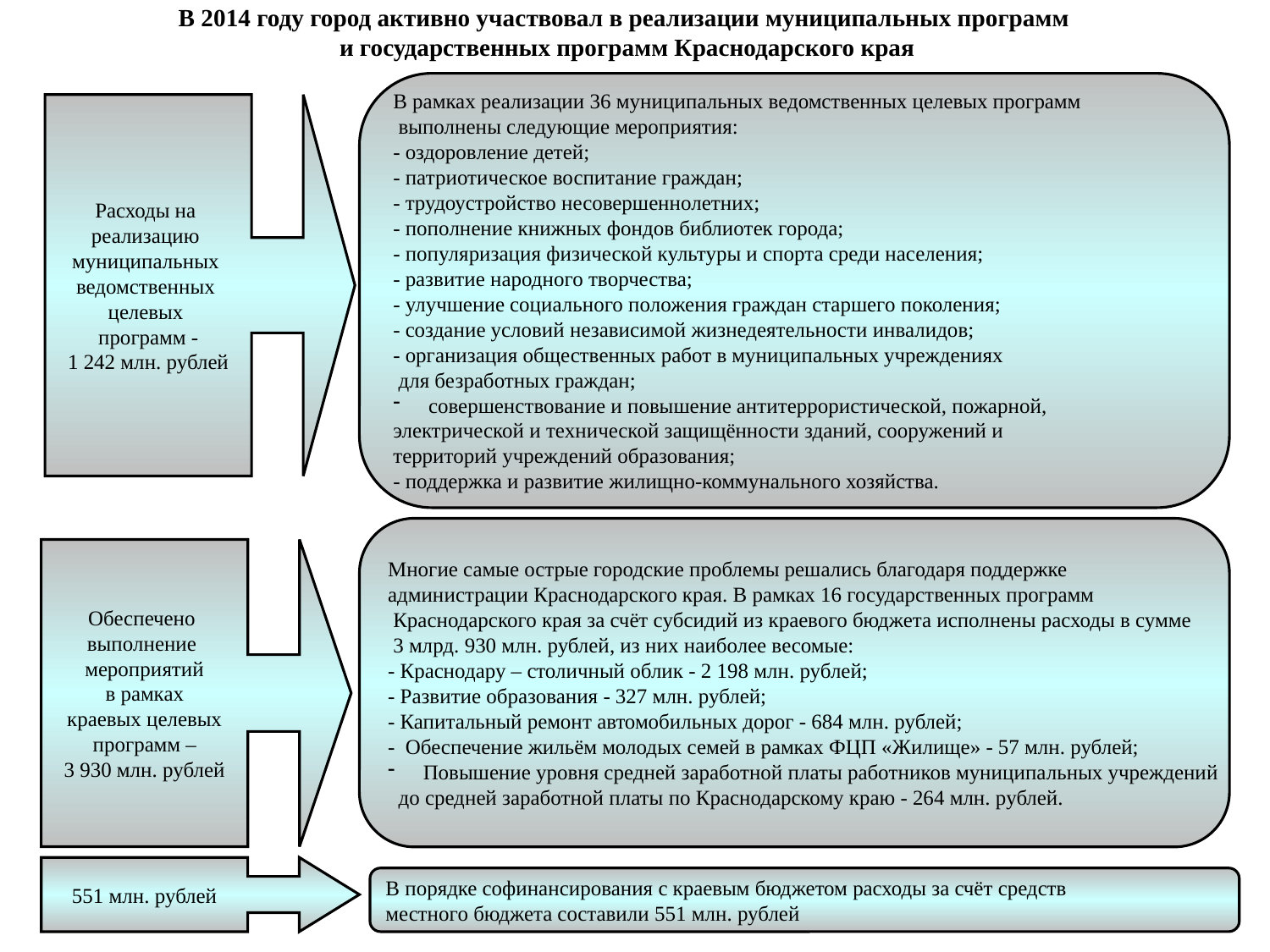

# В 2014 году город активно участвовал в реализации муниципальных программ и государственных программ Краснодарского края

В рамках реализации 36 муниципальных ведомственных целевых программ
 выполнены следующие мероприятия:
- оздоровление детей;
- патриотическое воспитание граждан;
- трудоустройство несовершеннолетних;
- пополнение книжных фондов библиотек города;
- популяризация физической культуры и спорта среди населения;
- развитие народного творчества;
- улучшение социального положения граждан старшего поколения;
- создание условий независимой жизнедеятельности инвалидов;
- организация общественных работ в муниципальных учреждениях
 для безработных граждан;
 совершенствование и повышение антитеррористической, пожарной,
электрической и технической защищённости зданий, сооружений и
территорий учреждений образования;
- поддержка и развитие жилищно-коммунального хозяйства.

Расходы на
реализацию
муниципальных
ведомственных
целевых
программ -
 1 242 млн. рублей
Многие самые острые городские проблемы решались благодаря поддержке
администрации Краснодарского края. В рамках 16 государственных программ
 Краснодарского края за счёт субсидий из краевого бюджета исполнены расходы в сумме
 3 млрд. 930 млн. рублей, из них наиболее весомые:
- Краснодару – столичный облик - 2 198 млн. рублей;
- Развитие образования - 327 млн. рублей;
- Капитальный ремонт автомобильных дорог - 684 млн. рублей;
-  Обеспечение жильём молодых семей в рамках ФЦП «Жилище» - 57 млн. рублей;
 Повышение уровня средней заработной платы работников муниципальных учреждений
  до средней заработной платы по Краснодарскому краю - 264 млн. рублей.
Обеспечено
выполнение
мероприятий
 в рамках
краевых целевых
 программ –
3 930 млн. рублей
551 млн. рублей
В порядке софинансирования с краевым бюджетом расходы за счёт средств
местного бюджета составили 551 млн. рублей